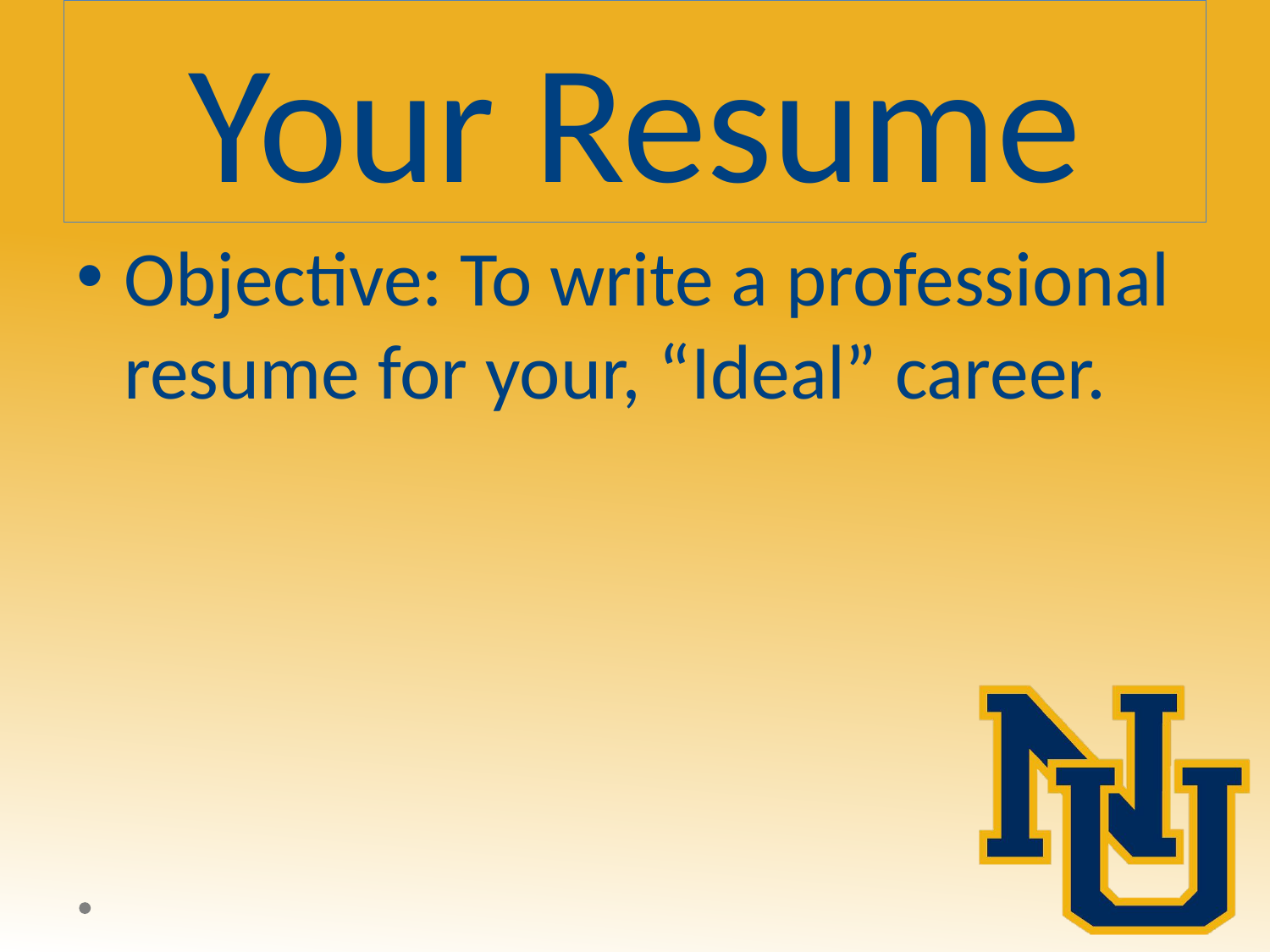

# Your Resume
Objective: To write a professional resume for your, “Ideal” career.